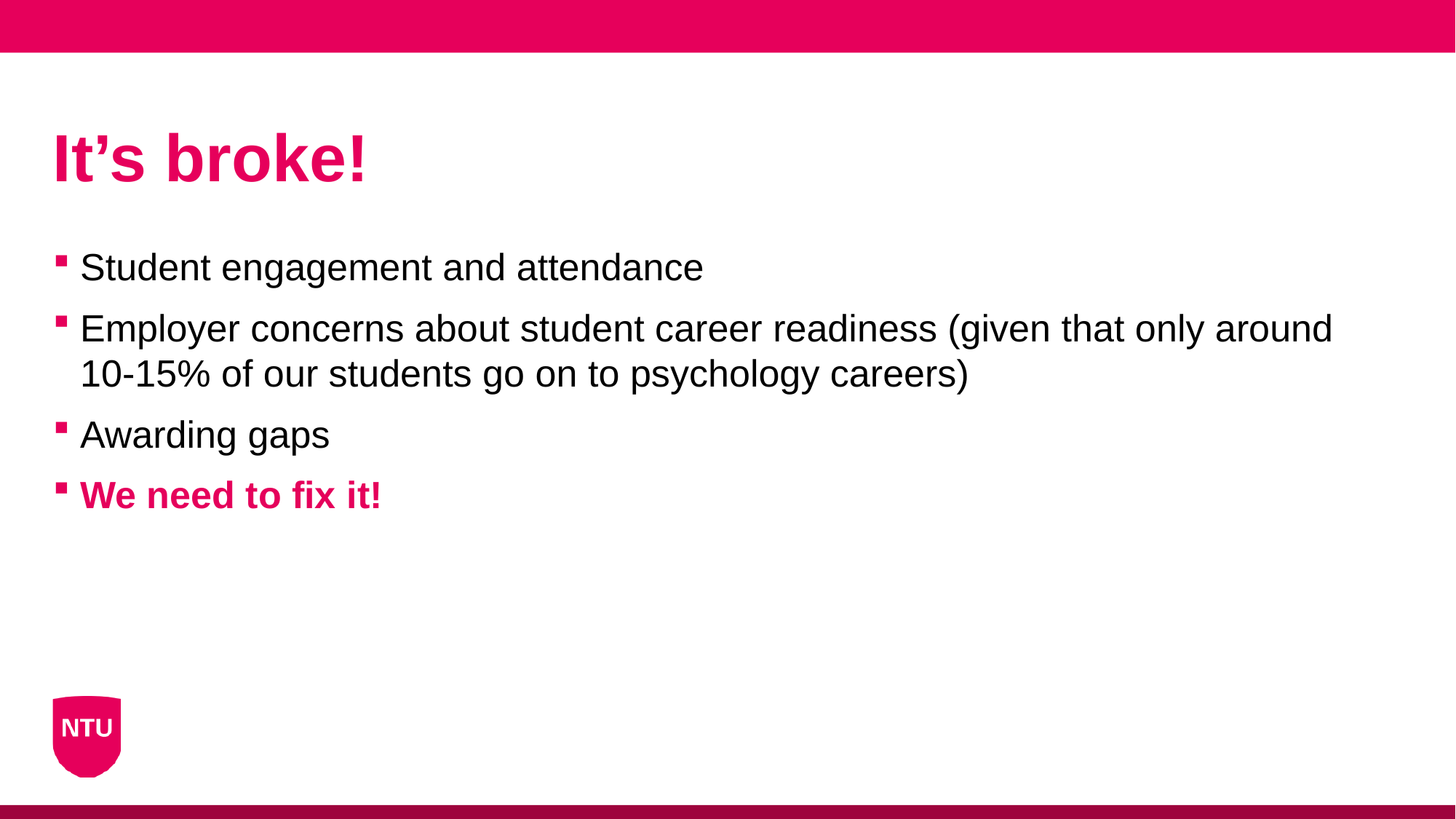

# It’s broke!
Student engagement and attendance
Employer concerns about student career readiness (given that only around 10-15% of our students go on to psychology careers)
Awarding gaps
We need to fix it!